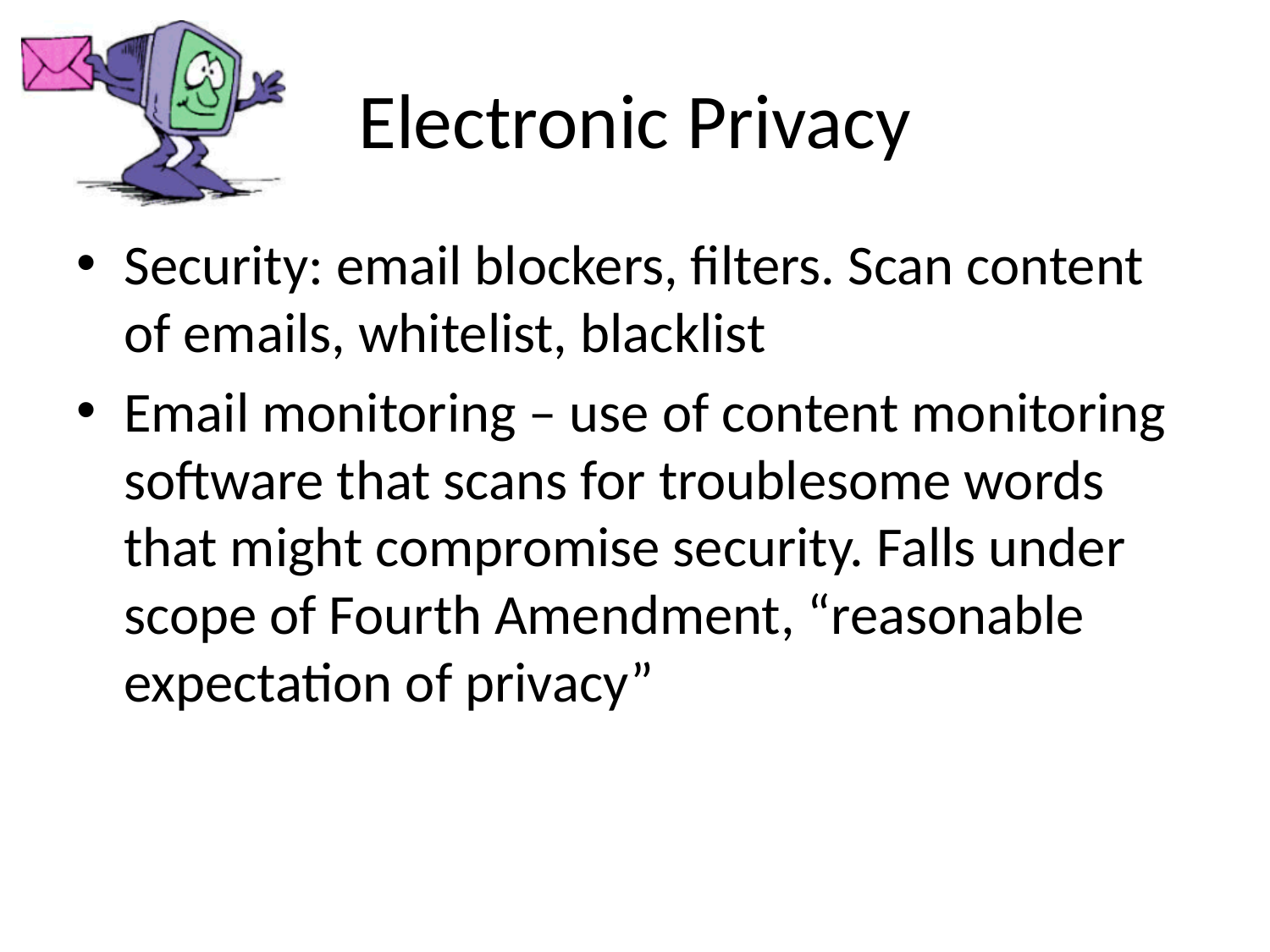

# Electronic Privacy
Security: email blockers, filters. Scan content of emails, whitelist, blacklist
Email monitoring – use of content monitoring software that scans for troublesome words that might compromise security. Falls under scope of Fourth Amendment, “reasonable expectation of privacy”